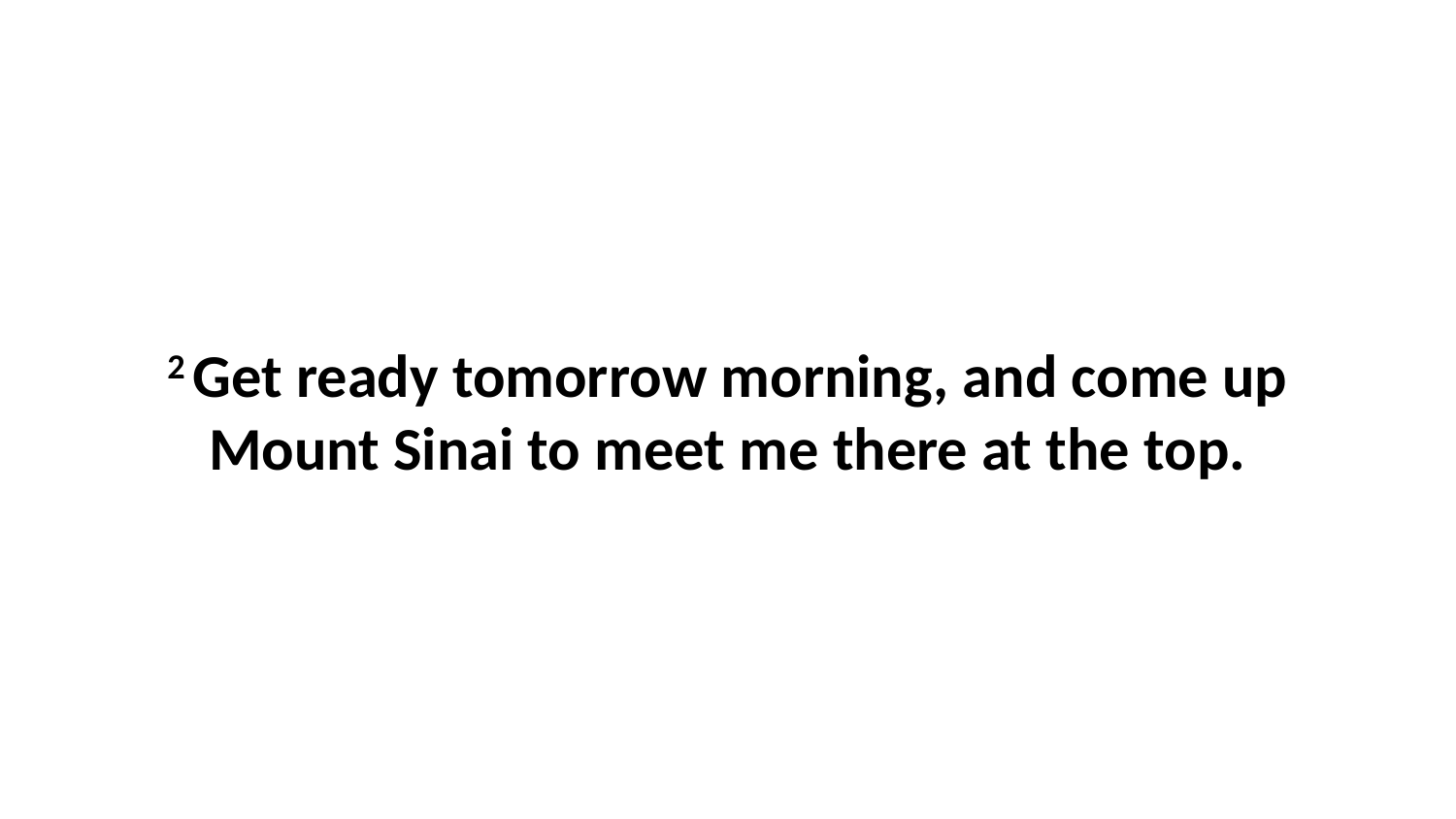

2 Get ready tomorrow morning, and come up Mount Sinai to meet me there at the top.